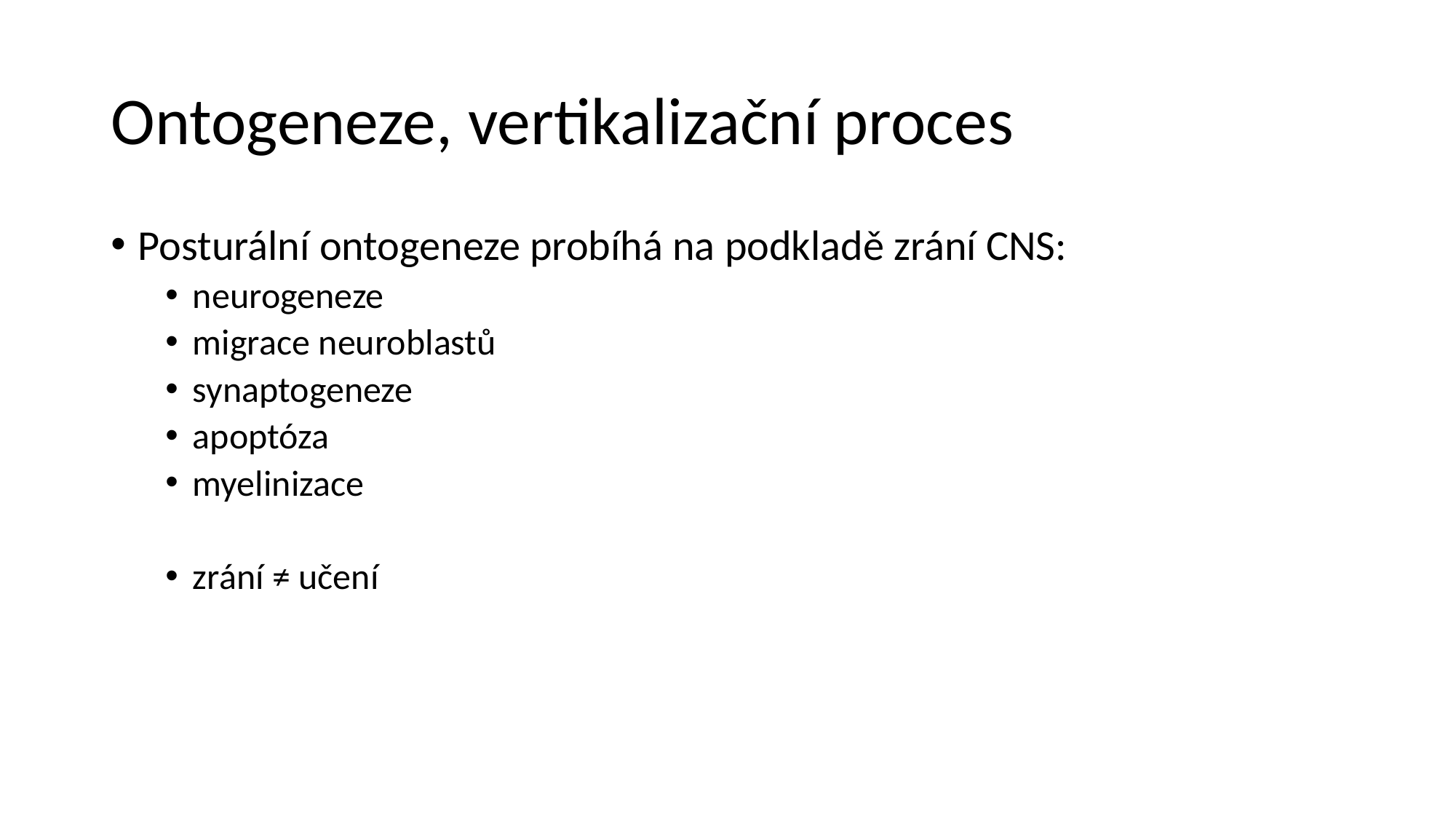

# Ontogeneze, vertikalizační proces
Posturální ontogeneze probíhá na podkladě zrání CNS:
neurogeneze
migrace neuroblastů
synaptogeneze
apoptóza
myelinizace

zrání ≠ učení